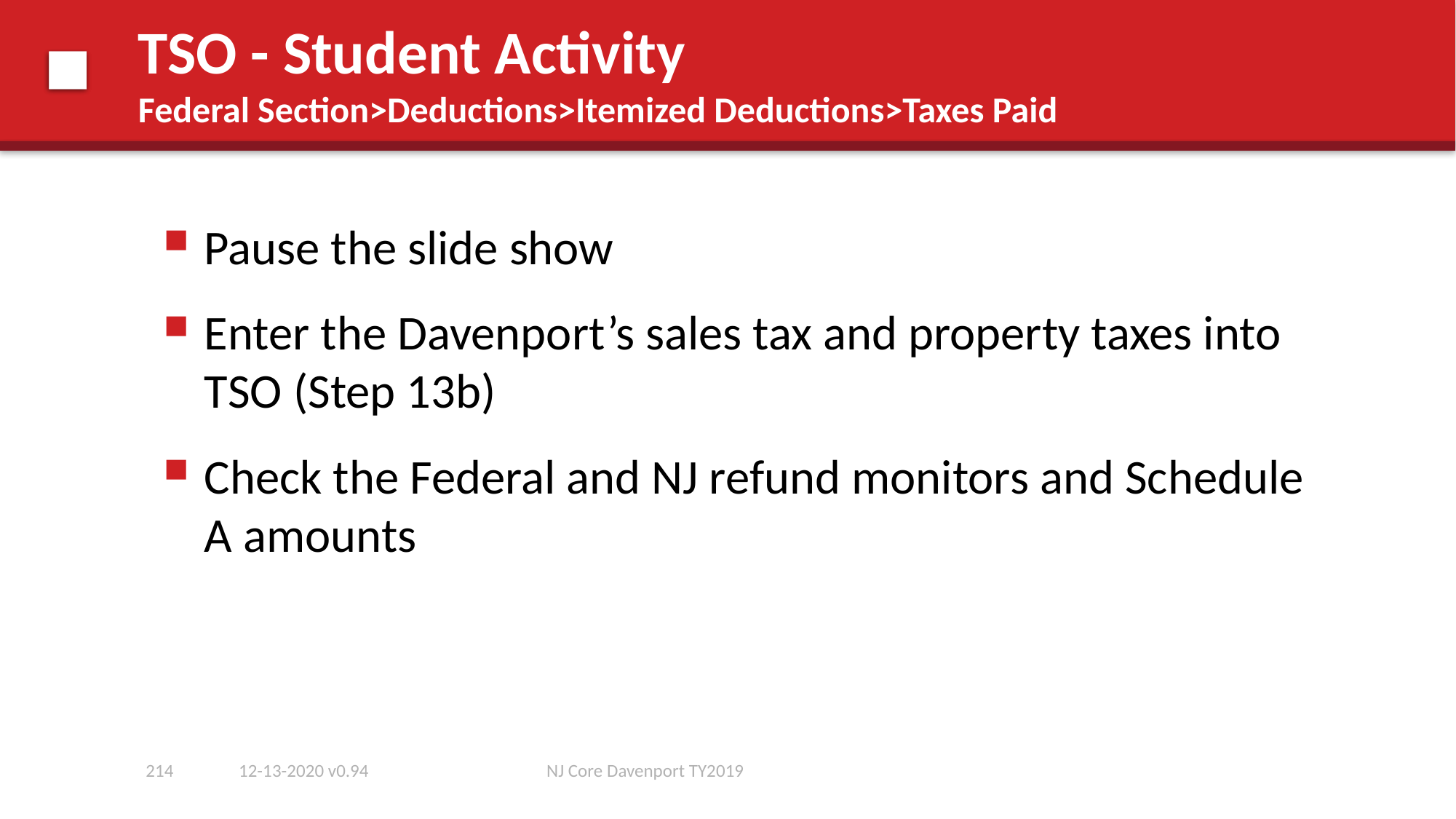

# TSO - Student Activity Federal Section>Deductions>Itemized Deductions>Taxes Paid
Pause the slide show
Enter the Davenport’s sales tax and property taxes into TSO (Step 13b)
Check the Federal and NJ refund monitors and Schedule A amounts
214
12-13-2020 v0.94
NJ Core Davenport TY2019